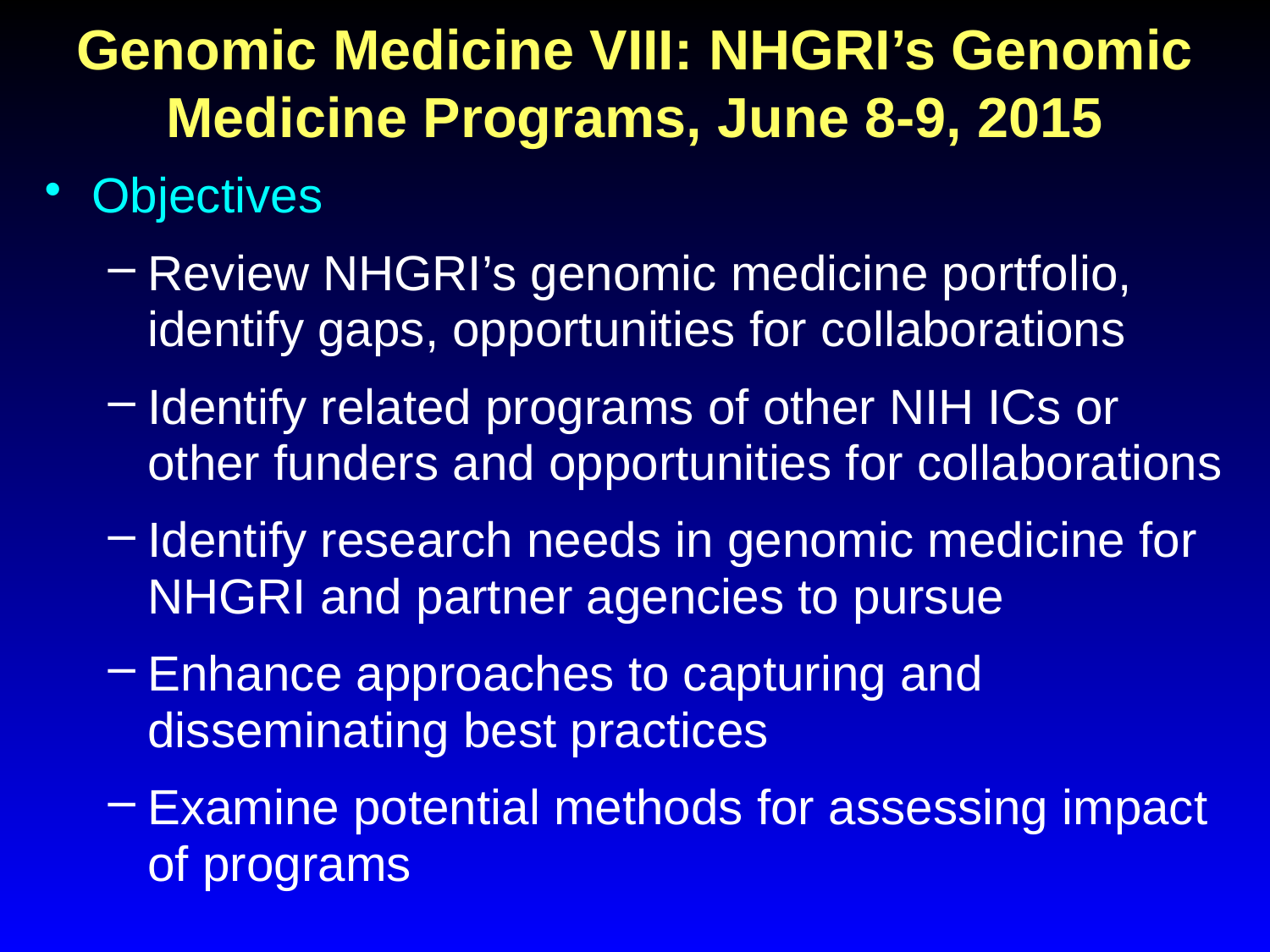

# Genomic Medicine VIII: NHGRI’s Genomic Medicine Programs, June 8-9, 2015
Objectives
Review NHGRI’s genomic medicine portfolio, identify gaps, opportunities for collaborations
Identify related programs of other NIH ICs or other funders and opportunities for collaborations
Identify research needs in genomic medicine for NHGRI and partner agencies to pursue
Enhance approaches to capturing and disseminating best practices
Examine potential methods for assessing impact of programs